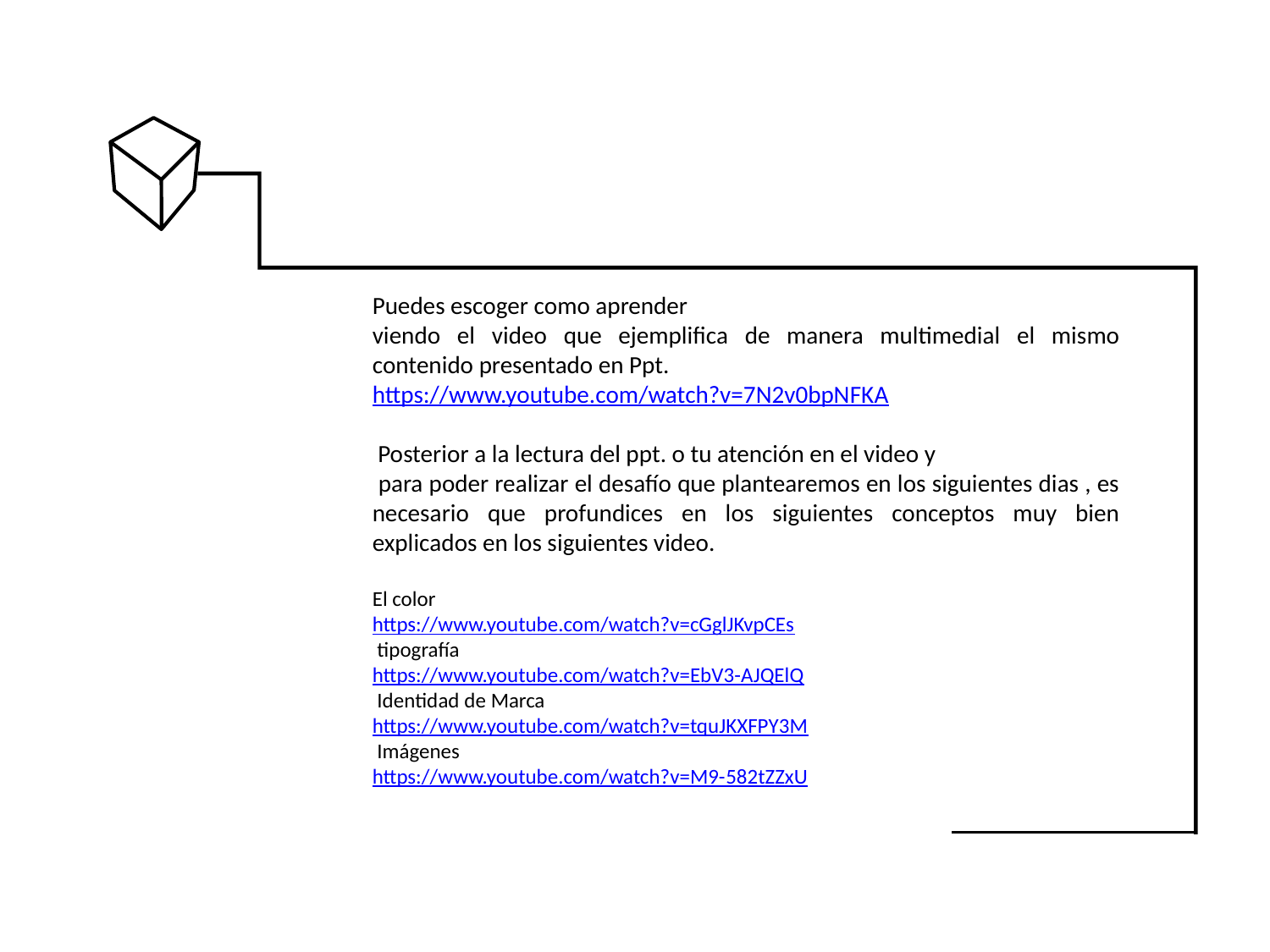

Puedes escoger como aprender
viendo el video que ejemplifica de manera multimedial el mismo contenido presentado en Ppt.
https://www.youtube.com/watch?v=7N2v0bpNFKA

 Posterior a la lectura del ppt. o tu atención en el video y
 para poder realizar el desafío que plantearemos en los siguientes dias , es necesario que profundices en los siguientes conceptos muy bien explicados en los siguientes video.

El color
https://www.youtube.com/watch?v=cGglJKvpCEs
 tipografía
https://www.youtube.com/watch?v=EbV3-AJQElQ
 Identidad de Marca
https://www.youtube.com/watch?v=tquJKXFPY3M
 Imágenes
https://www.youtube.com/watch?v=M9-582tZZxU